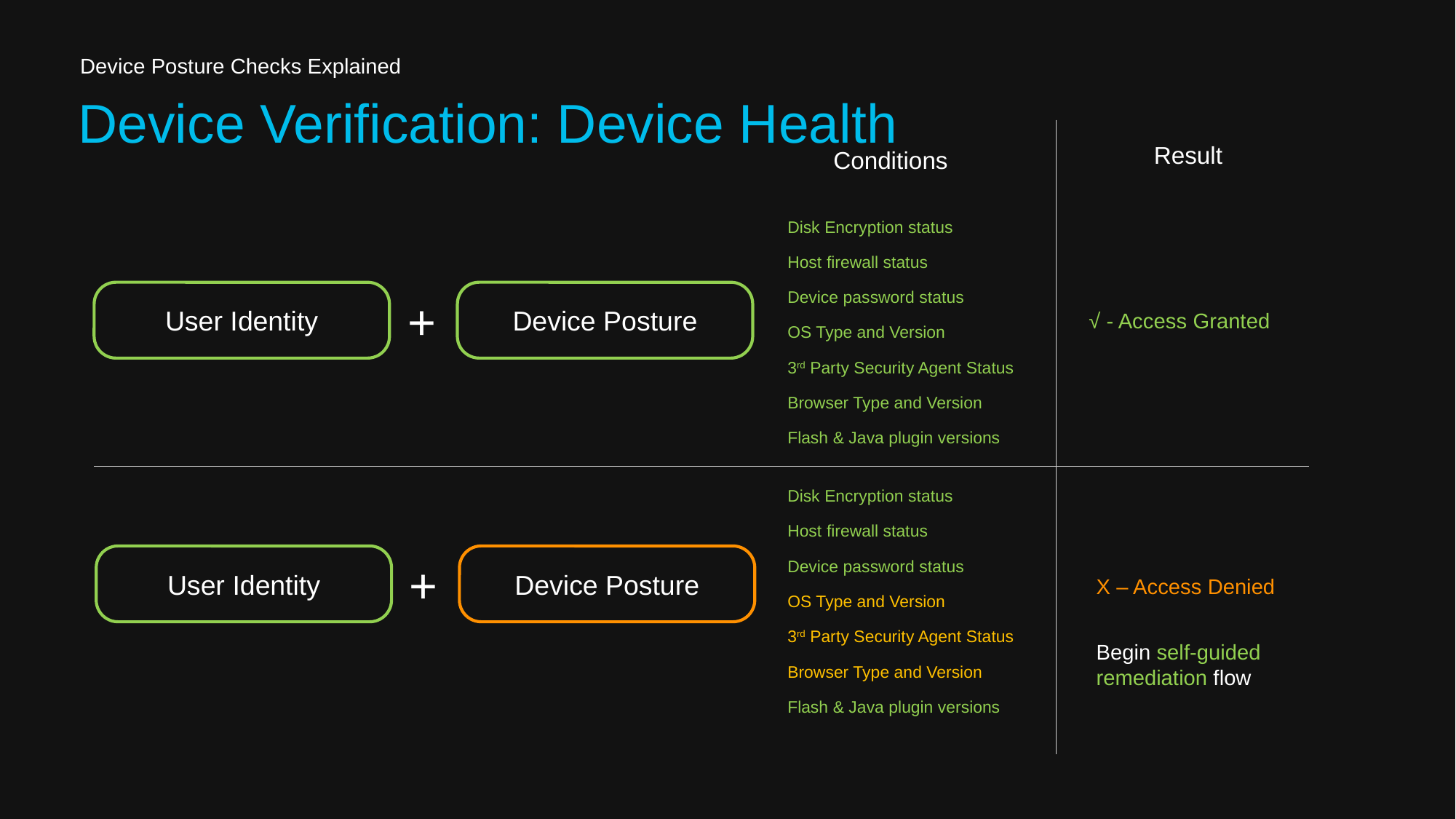

Device Posture Checks Explained
# Device Verification: Device Health
Result
Conditions
Disk Encryption status
Host firewall status
Device password status
OS Type and Version
3rd Party Security Agent Status
Browser Type and Version
Flash & Java plugin versions

User Identity
Device Posture
+
√ - Access Granted
Disk Encryption status
Host firewall status
Device password status
OS Type and Version
3rd Party Security Agent Status
Browser Type and Version
Flash & Java plugin versions

User Identity
Device Posture
+
X – Access Denied
Begin self-guided remediation flow